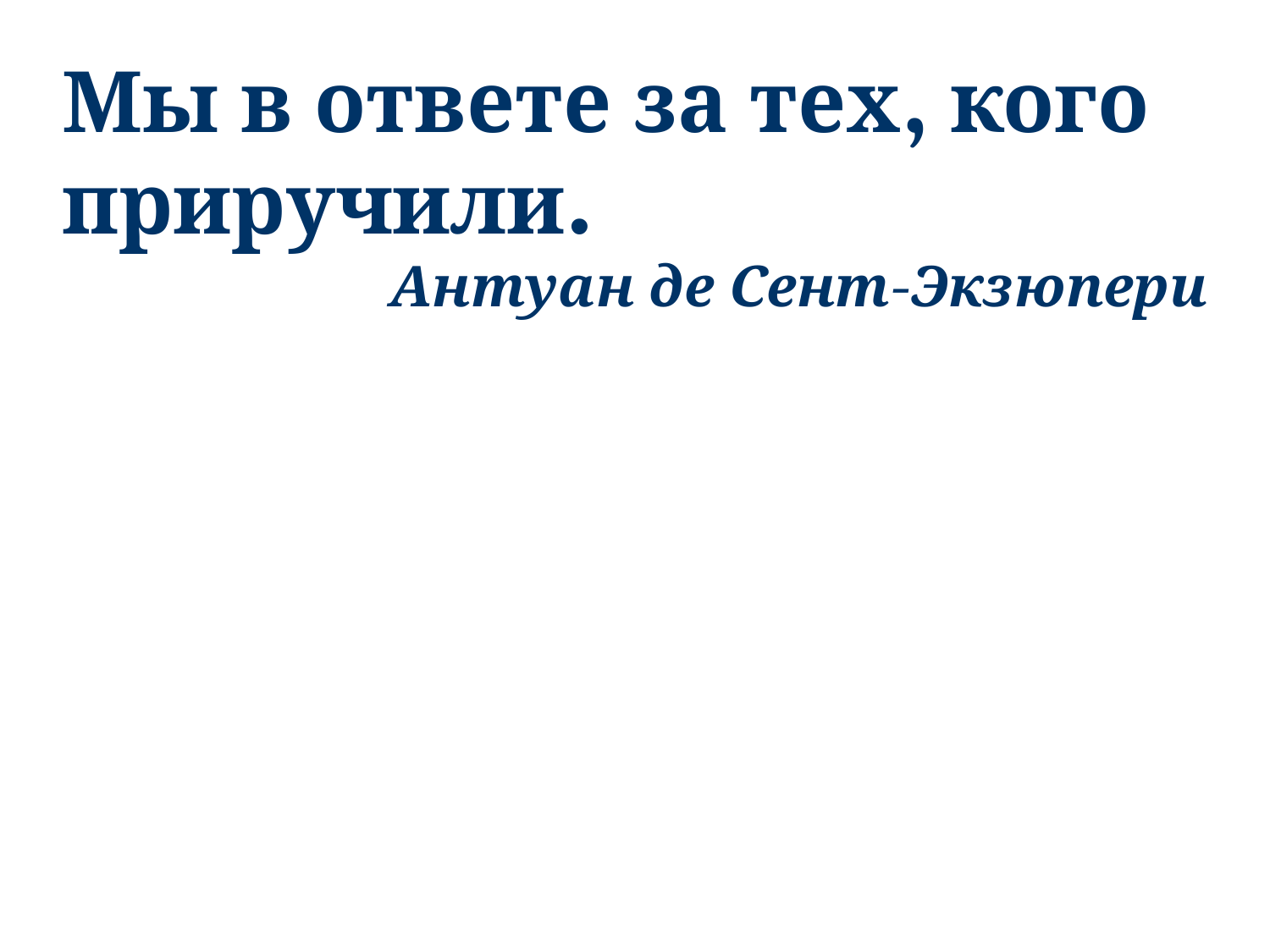

Мы в ответе за тех, кого приручили.
Антуан де Сент-Экзюпери